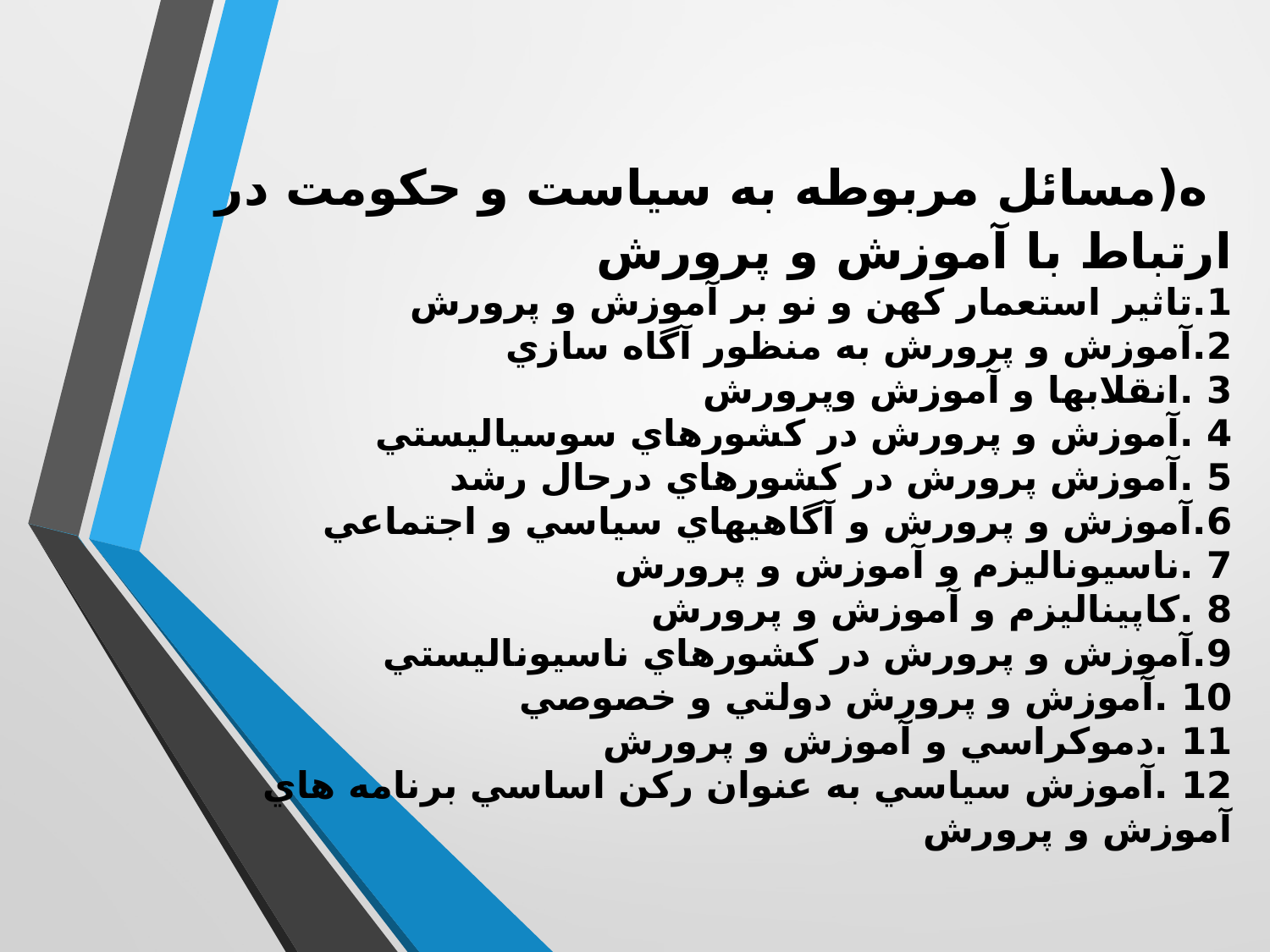

# ه(مسائل مربوطه به سياست و حكومت در ارتباط با آموزش و پرورش 1.تاثير استعمار كهن و نو بر آموزش و پرورش 2.آموزش و پرورش به منظور آگاه سازي 3 .انقلابها و آموزش وپرورش 4 .آموزش و پرورش در كشورهاي سوسياليستي 5 .آموزش پرورش در كشورهاي درحال رشد 6.آموزش و پرورش و آگاهيهاي سياسي و اجتماعي 7 .ناسيوناليزم و آموزش و پرورش 8 .كاپيناليزم و آموزش و پرورش 9.آموزش و پرورش در كشورهاي ناسيوناليستي 10 .آموزش و پرورش دولتي و خصوصي 11 .دموكراسي و آموزش و پرورش 12 .آموزش سياسي به عنوان ركن اساسي برنامه هاي آموزش و پرورش